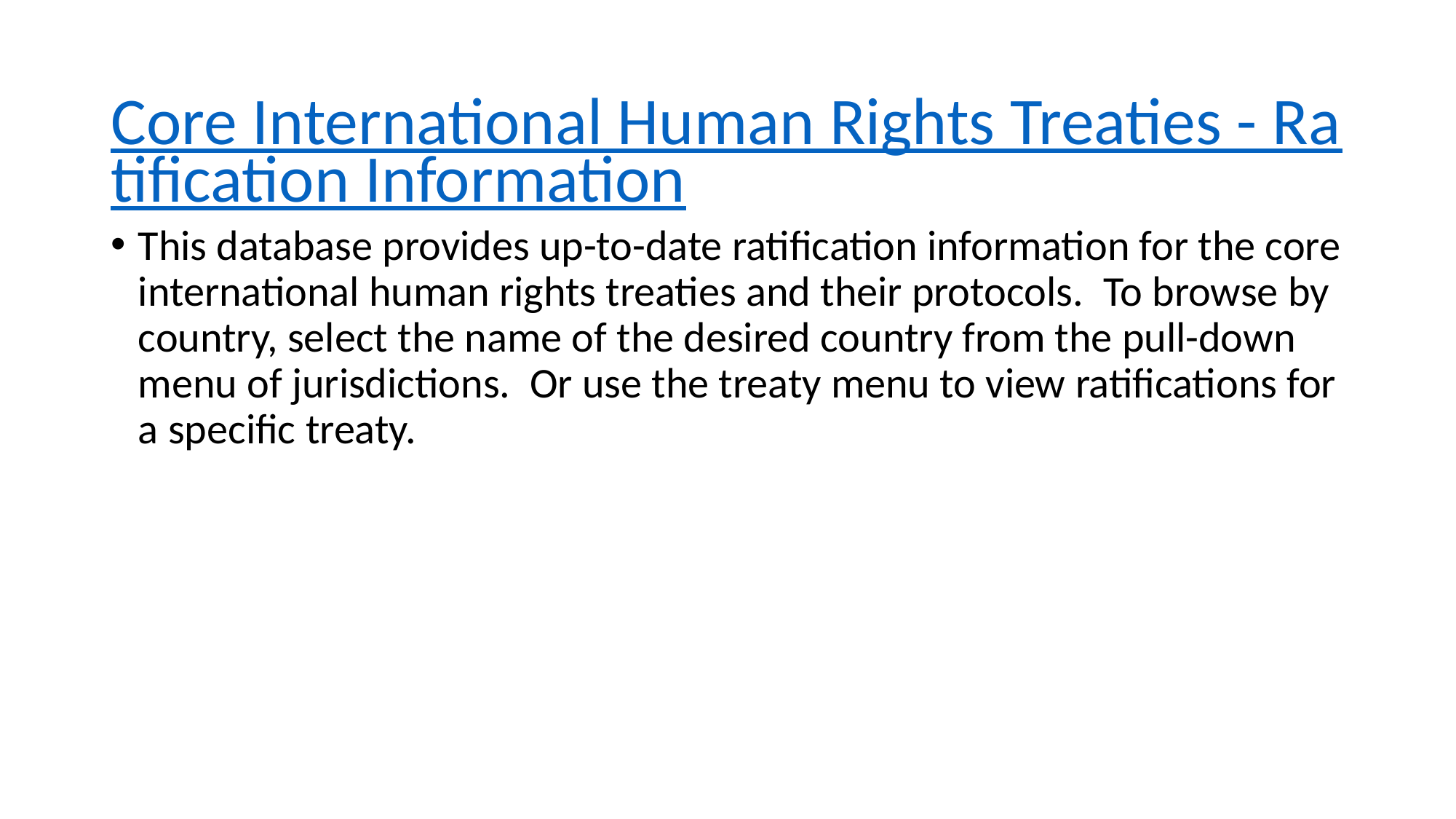

# Core International Human Rights Treaties - Ratification Information
This database provides up-to-date ratification information for the core international human rights treaties and their protocols.  To browse by country, select the name of the desired country from the pull-down menu of jurisdictions.  Or use the treaty menu to view ratifications for a specific treaty.